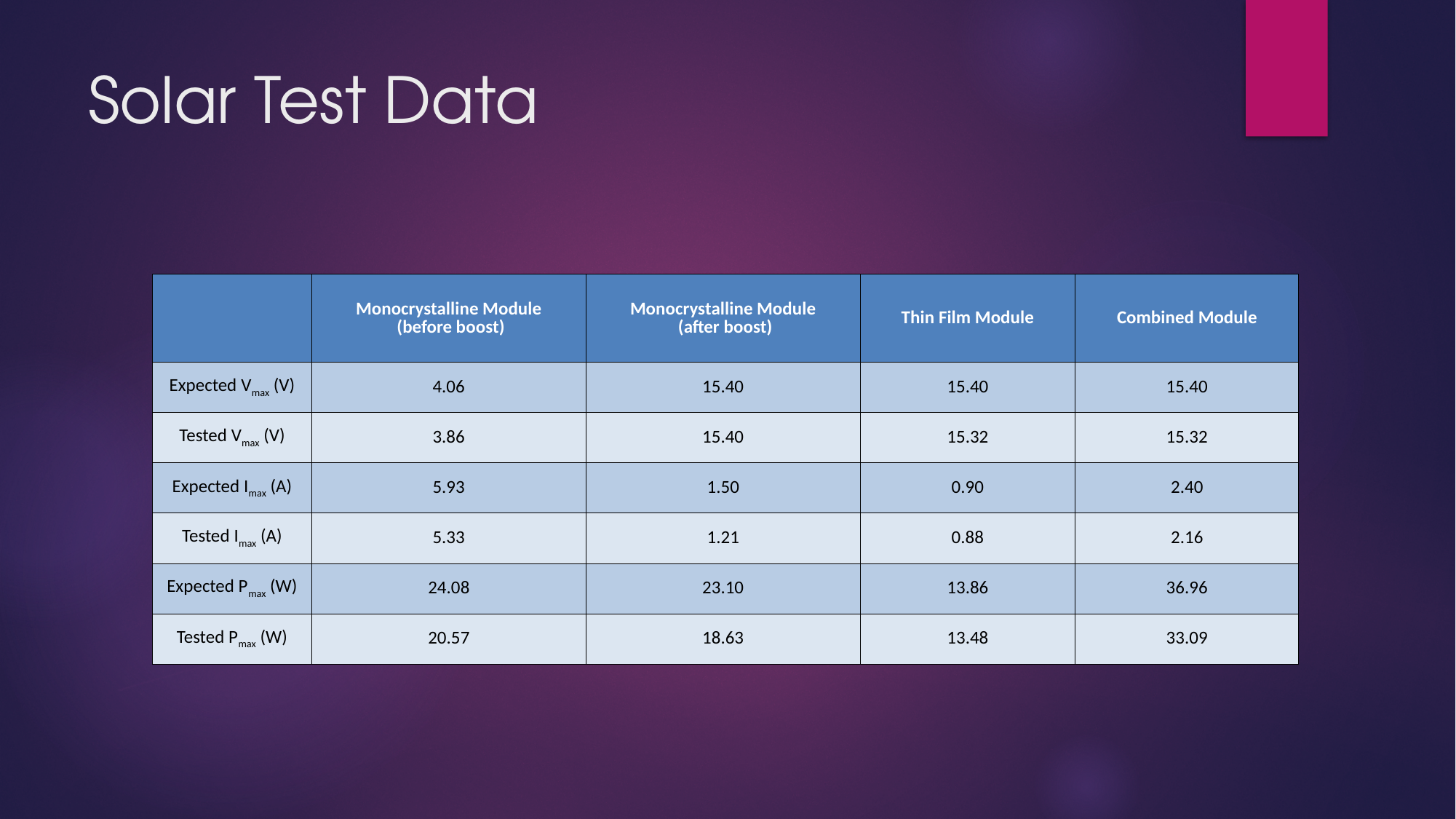

# Solar Test Data
|  | Monocrystalline Module (before boost) | Monocrystalline Module (after boost) | Thin Film Module | Combined Module |
| --- | --- | --- | --- | --- |
| Expected Vmax (V) | 4.06 | 15.40 | 15.40 | 15.40 |
| Tested Vmax (V) | 3.86 | 15.40 | 15.32 | 15.32 |
| Expected Imax (A) | 5.93 | 1.50 | 0.90 | 2.40 |
| Tested Imax (A) | 5.33 | 1.21 | 0.88 | 2.16 |
| Expected Pmax (W) | 24.08 | 23.10 | 13.86 | 36.96 |
| Tested Pmax (W) | 20.57 | 18.63 | 13.48 | 33.09 |